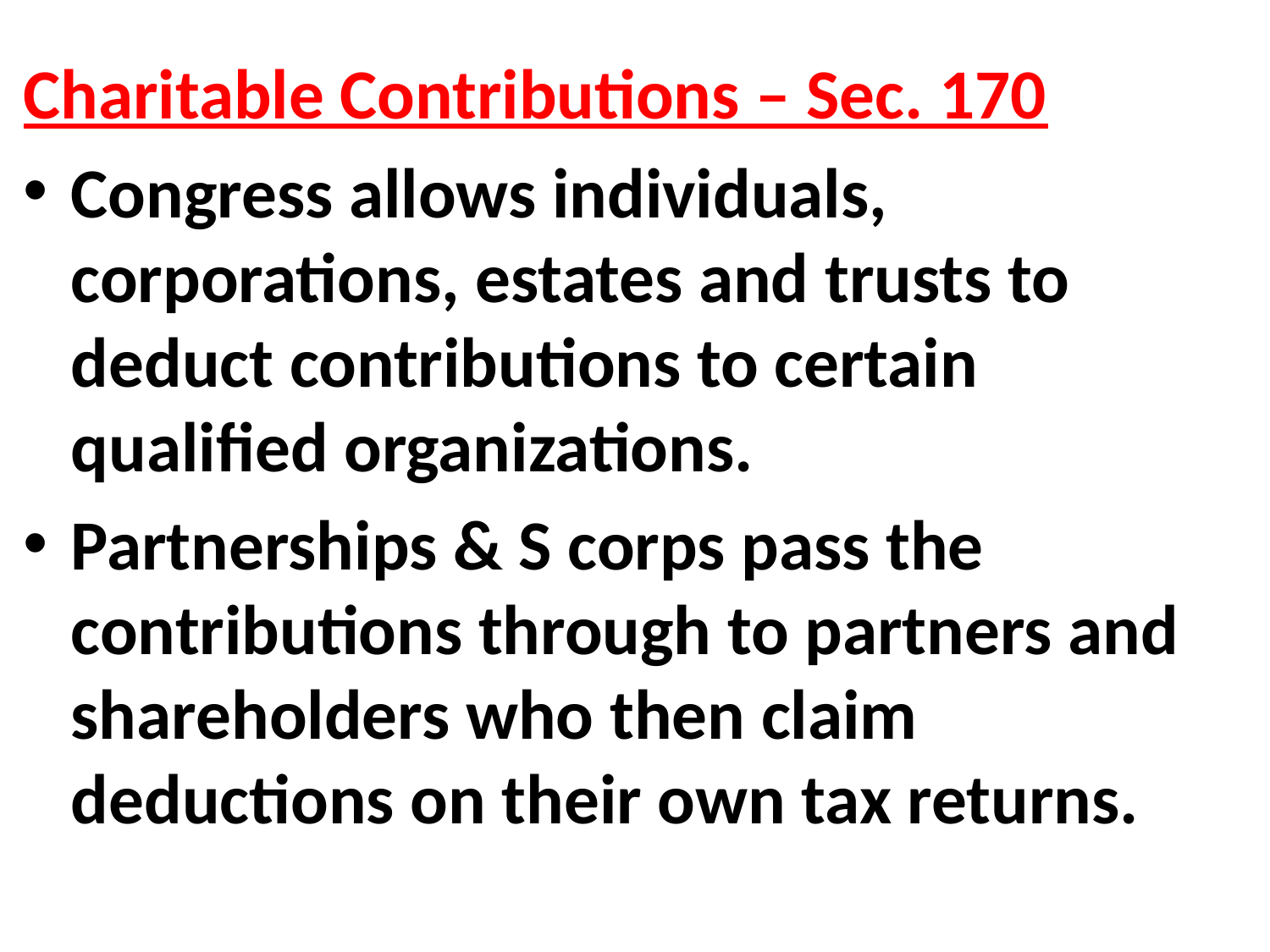

Charitable Contributions – Sec. 170
Congress allows individuals, corporations, estates and trusts to deduct contributions to certain qualified organizations.
Partnerships & S corps pass the contributions through to partners and shareholders who then claim deductions on their own tax returns.